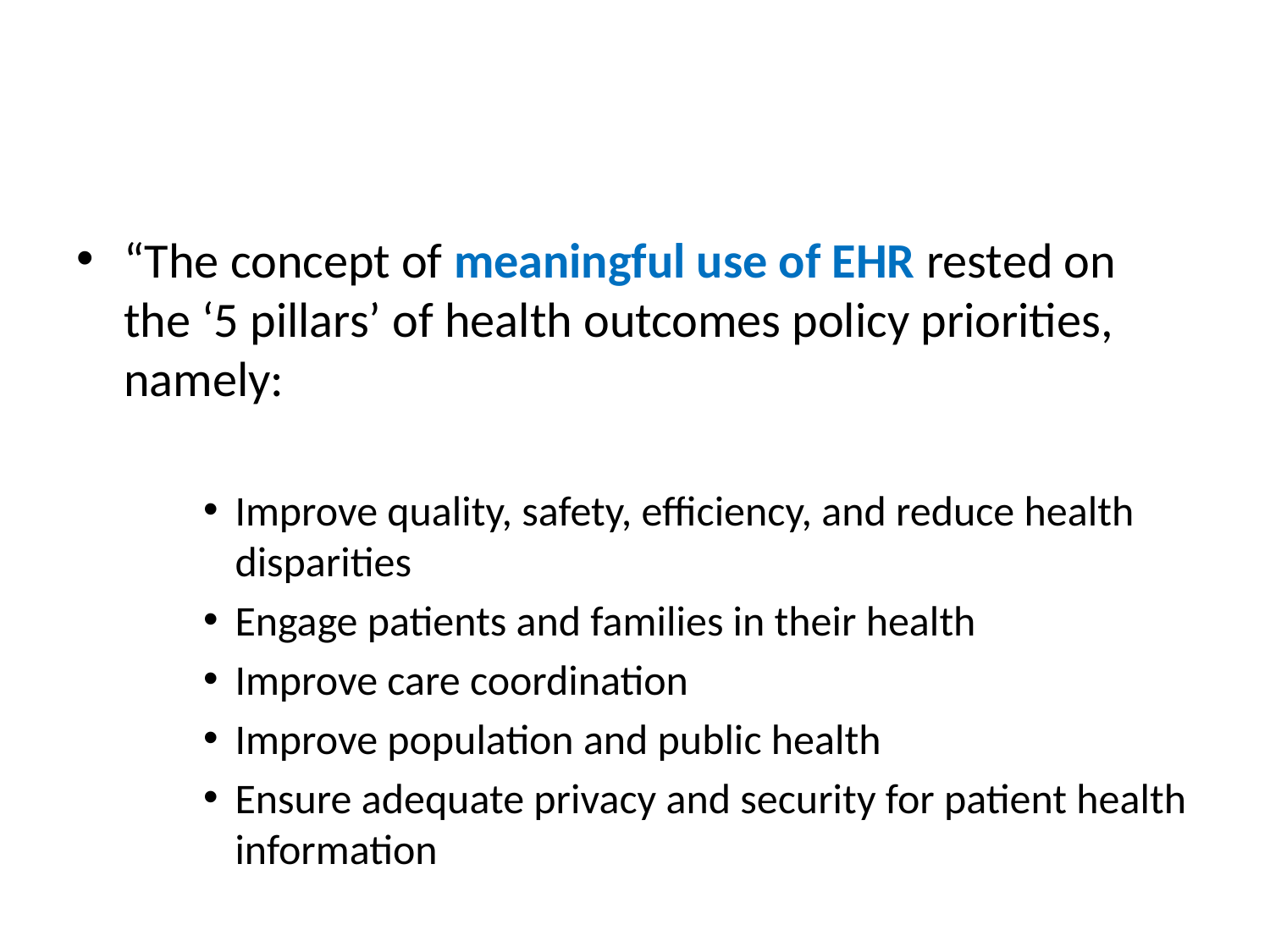

#
“The concept of meaningful use of EHR rested on the ‘5 pillars’ of health outcomes policy priorities, namely:

Improve quality, safety, efficiency, and reduce health disparities
Engage patients and families in their health
Improve care coordination
Improve population and public health
Ensure adequate privacy and security for patient health information